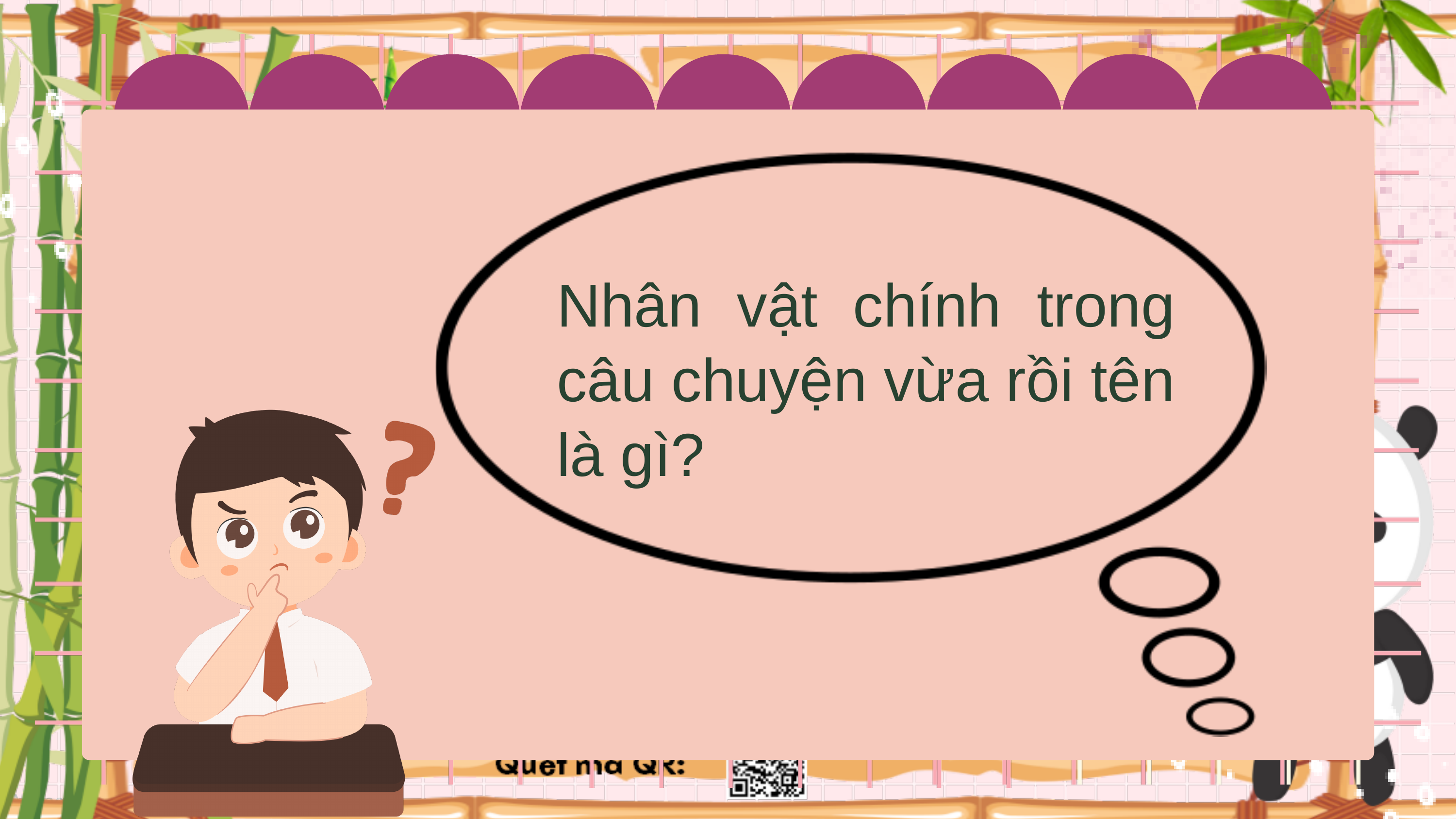

Nhân vật chính trong câu chuyện vừa rồi tên là gì?